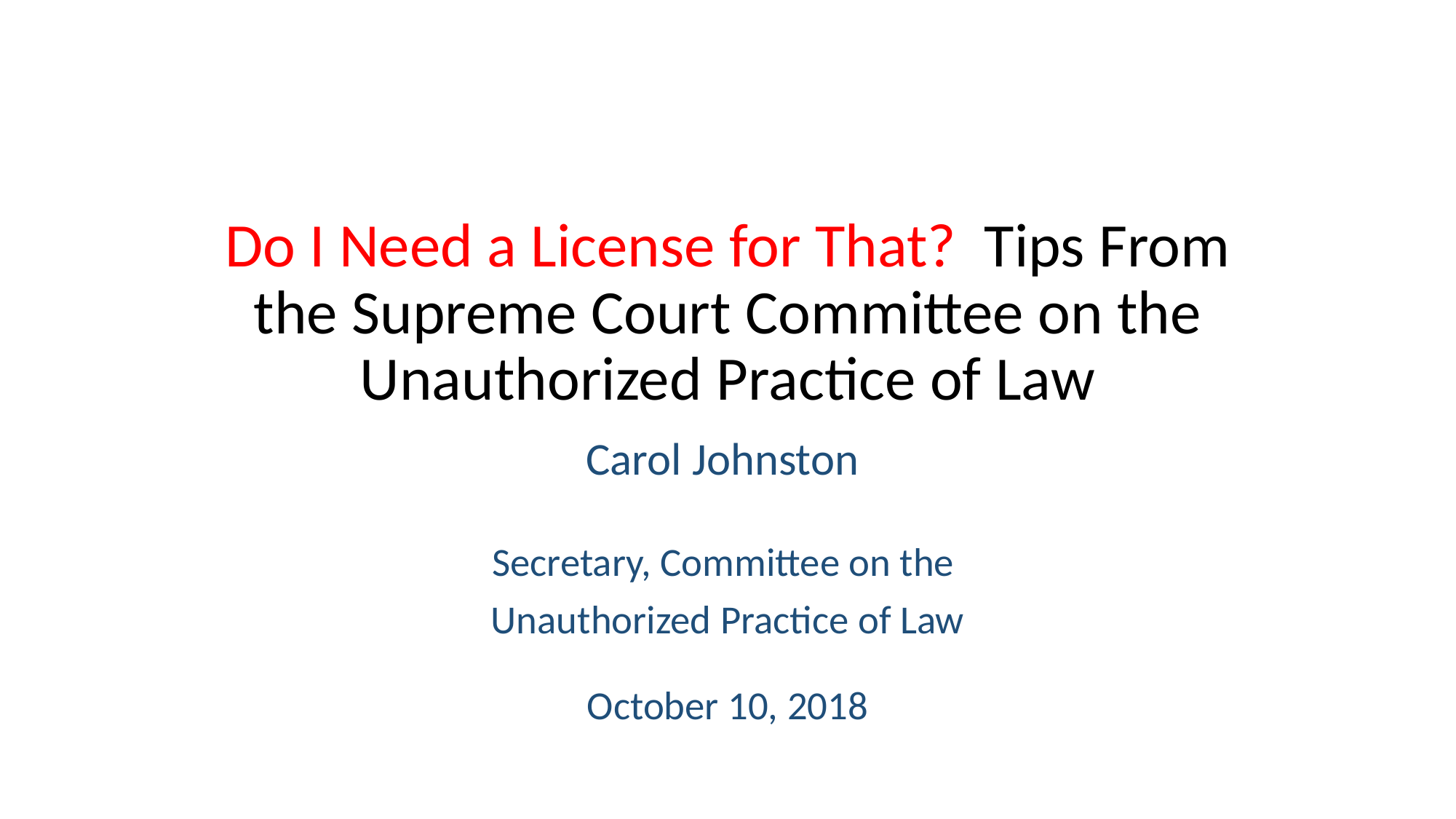

# Do I Need a License for That?  Tips From the Supreme Court Committee on the Unauthorized Practice of Law
Carol Johnston
Secretary, Committee on the
Unauthorized Practice of Law
 
October 10, 2018